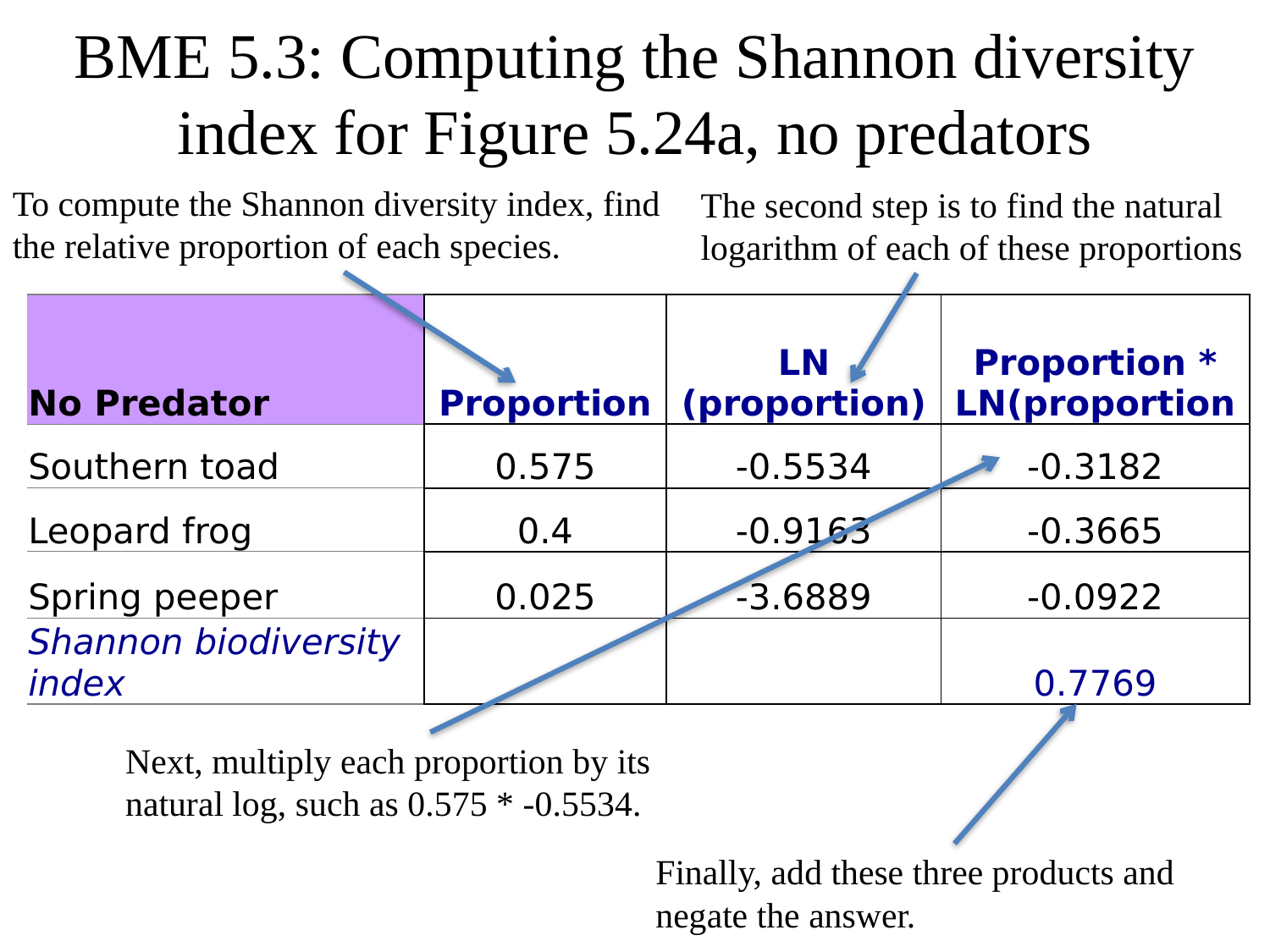

BME 5.3: Computing the Shannon diversity index for Figure 5.24a, no predators
To compute the Shannon diversity index, find the relative proportion of each species.
The second step is to find the natural logarithm of each of these proportions
| No Predator | Proportion | LN (proportion) | Proportion \* LN(proportion |
| --- | --- | --- | --- |
| Southern toad | 0.575 | -0.5534 | -0.3182 |
| Leopard frog | 0.4 | -0.9163 | -0.3665 |
| Spring peeper | 0.025 | -3.6889 | -0.0922 |
| Shannon biodiversity index |  |  | 0.7769 |
Next, multiply each proportion by its natural log, such as 0.575 * -0.5534.
Finally, add these three products and negate the answer.